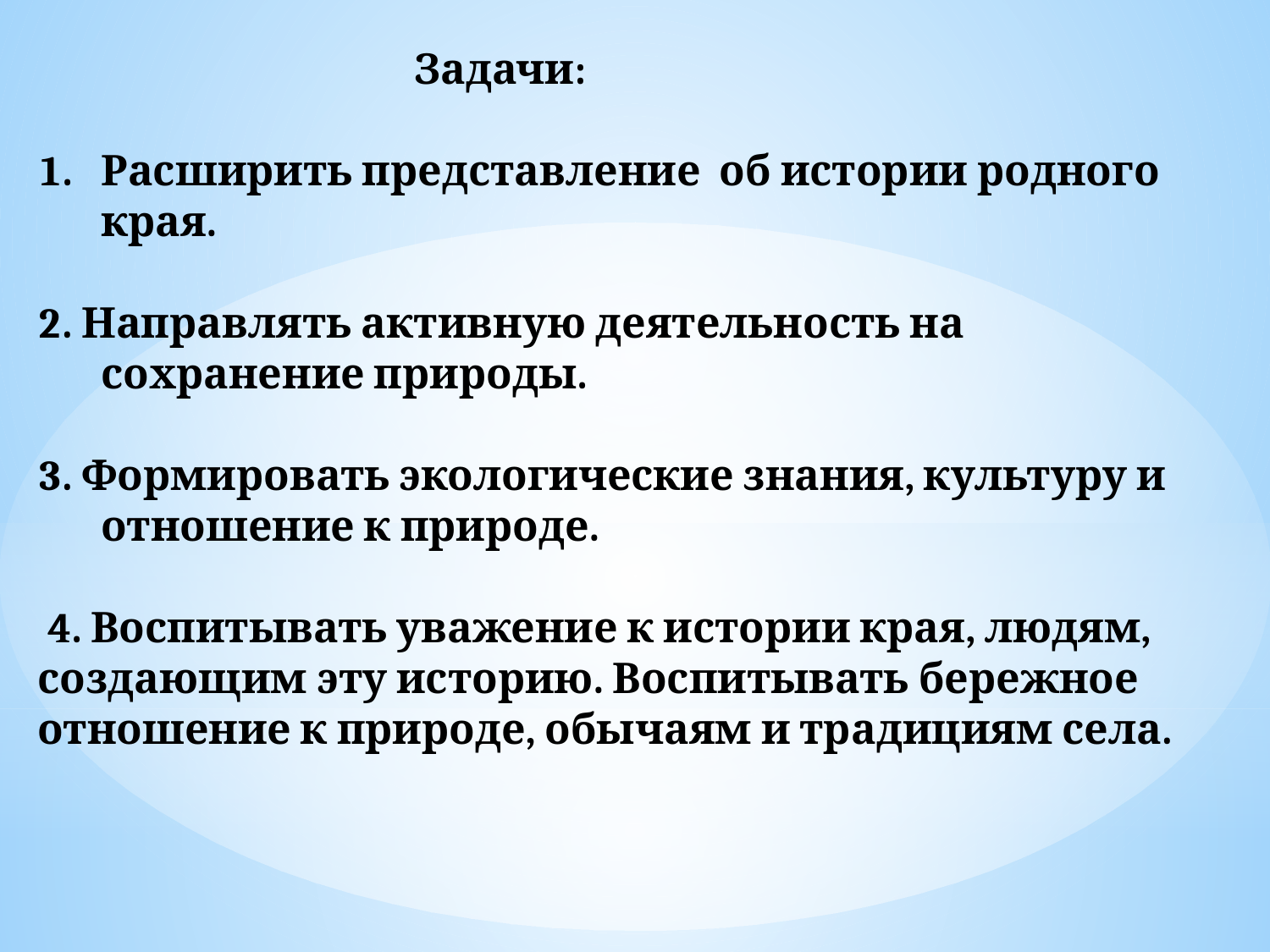

Задачи:

Расширить представление  об истории родного края.

2. Направлять активную деятельность на сохранение природы.

3. Формировать экологические знания, культуру и отношение к природе.

 4. Воспитывать уважение к истории края, людям, создающим эту историю. Воспитывать бережное отношение к природе, обычаям и традициям села.